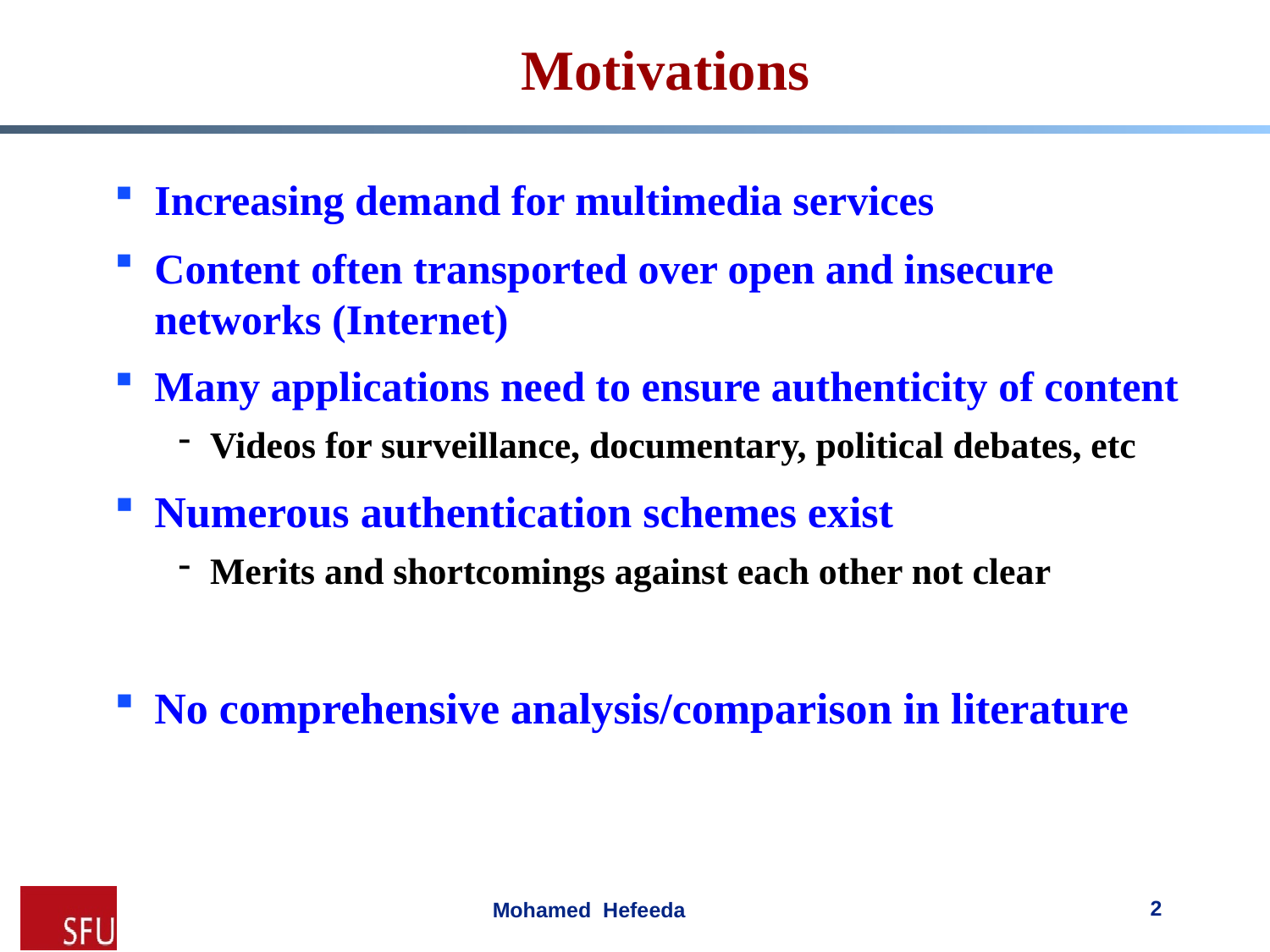

# Motivations
Increasing demand for multimedia services
Content often transported over open and insecure networks (Internet)
Many applications need to ensure authenticity of content
Videos for surveillance, documentary, political debates, etc
Numerous authentication schemes exist
Merits and shortcomings against each other not clear

No comprehensive analysis/comparison in literature

2